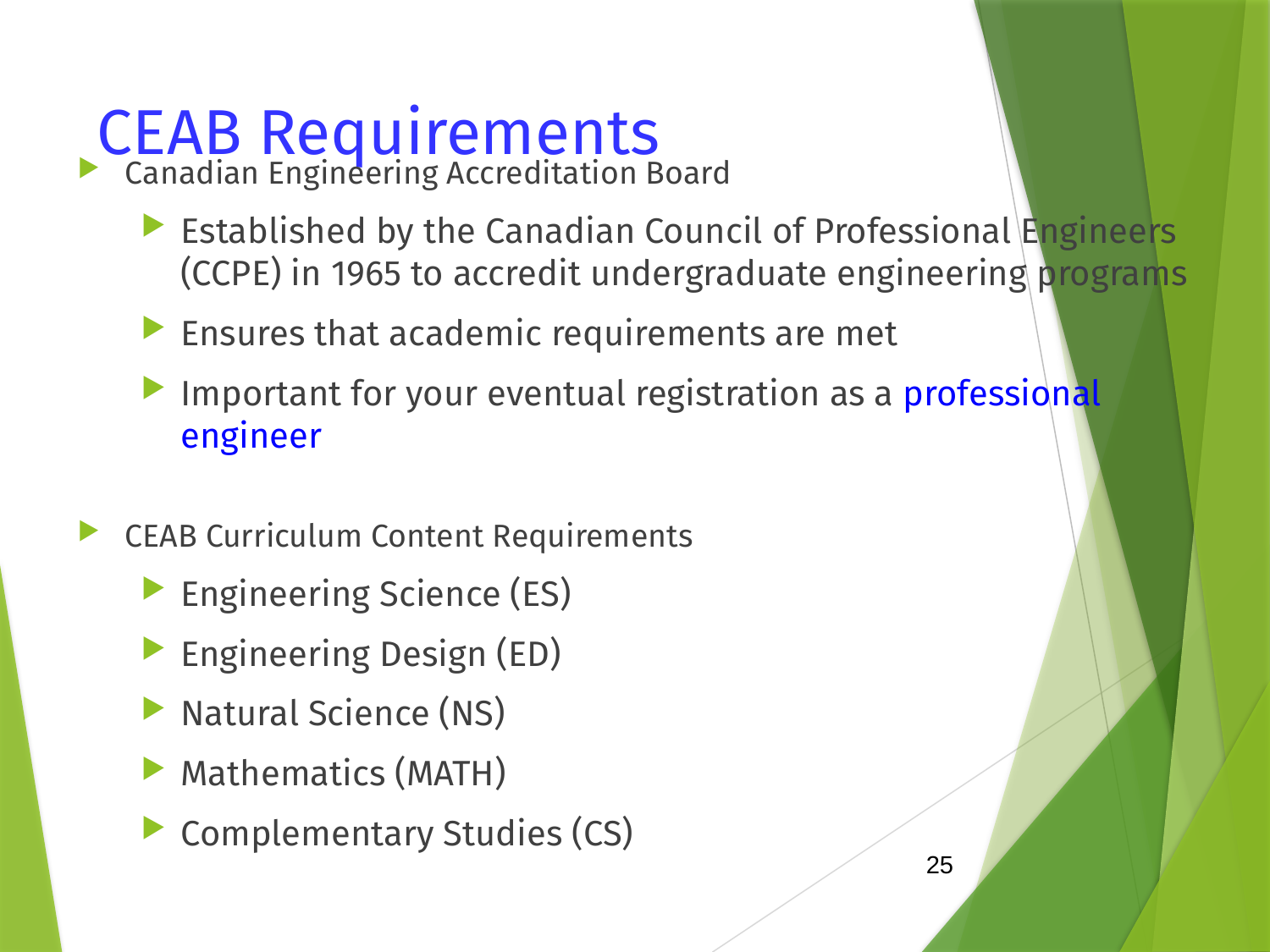

# CEAB Requirements
Canadian Engineering Accreditation Board
Established by the Canadian Council of Professional Engineers (CCPE) in 1965 to accredit undergraduate engineering programs
Ensures that academic requirements are met
Important for your eventual registration as a professional engineer
CEAB Curriculum Content Requirements
Engineering Science (ES)
Engineering Design (ED)
Natural Science (NS)
Mathematics (MATH)
Complementary Studies (CS)
25